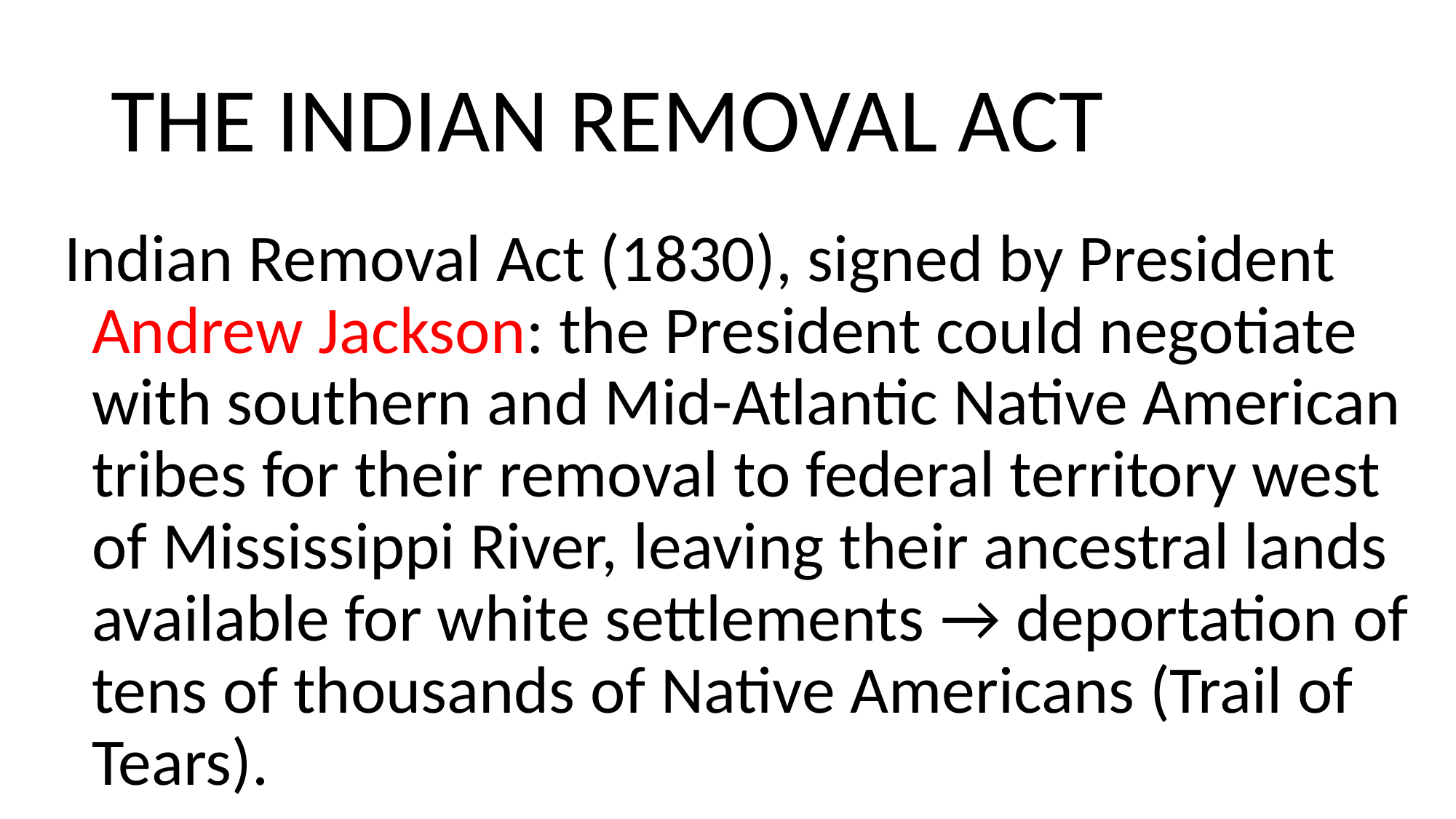

# THE INDIAN REMOVAL ACT
Indian Removal Act (1830), signed by President Andrew Jackson: the President could negotiate with southern and Mid-Atlantic Native American tribes for their removal to federal territory west of Mississippi River, leaving their ancestral lands available for white settlements → deportation of tens of thousands of Native Americans (Trail of Tears).